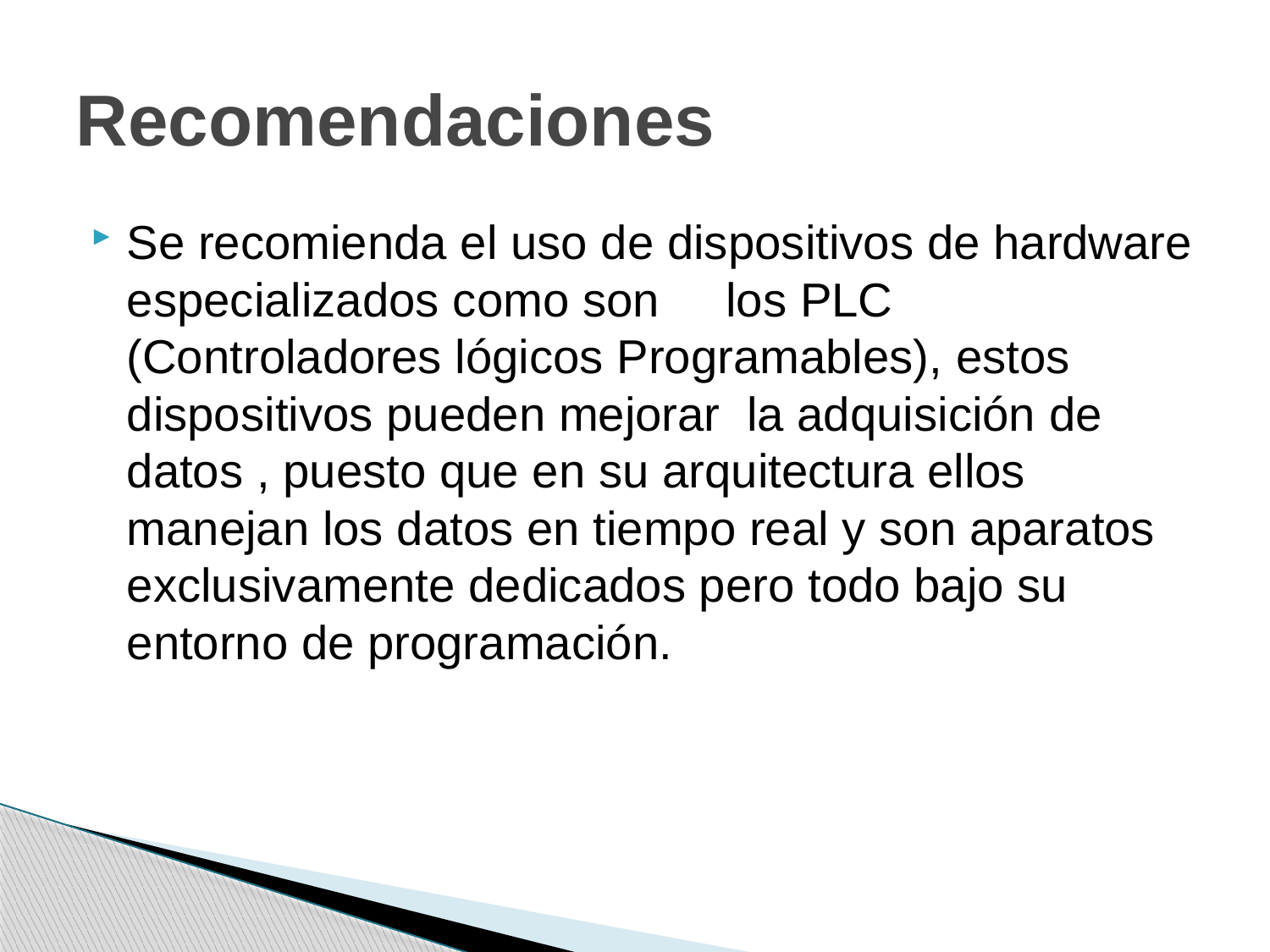

# Recomendaciones
Se recomienda el uso de dispositivos de hardware especializados como son     los PLC (Controladores lógicos Programables), estos dispositivos pueden mejorar  la adquisición de datos , puesto que en su arquitectura ellos manejan los datos en tiempo real y son aparatos exclusivamente dedicados pero todo bajo su entorno de programación.